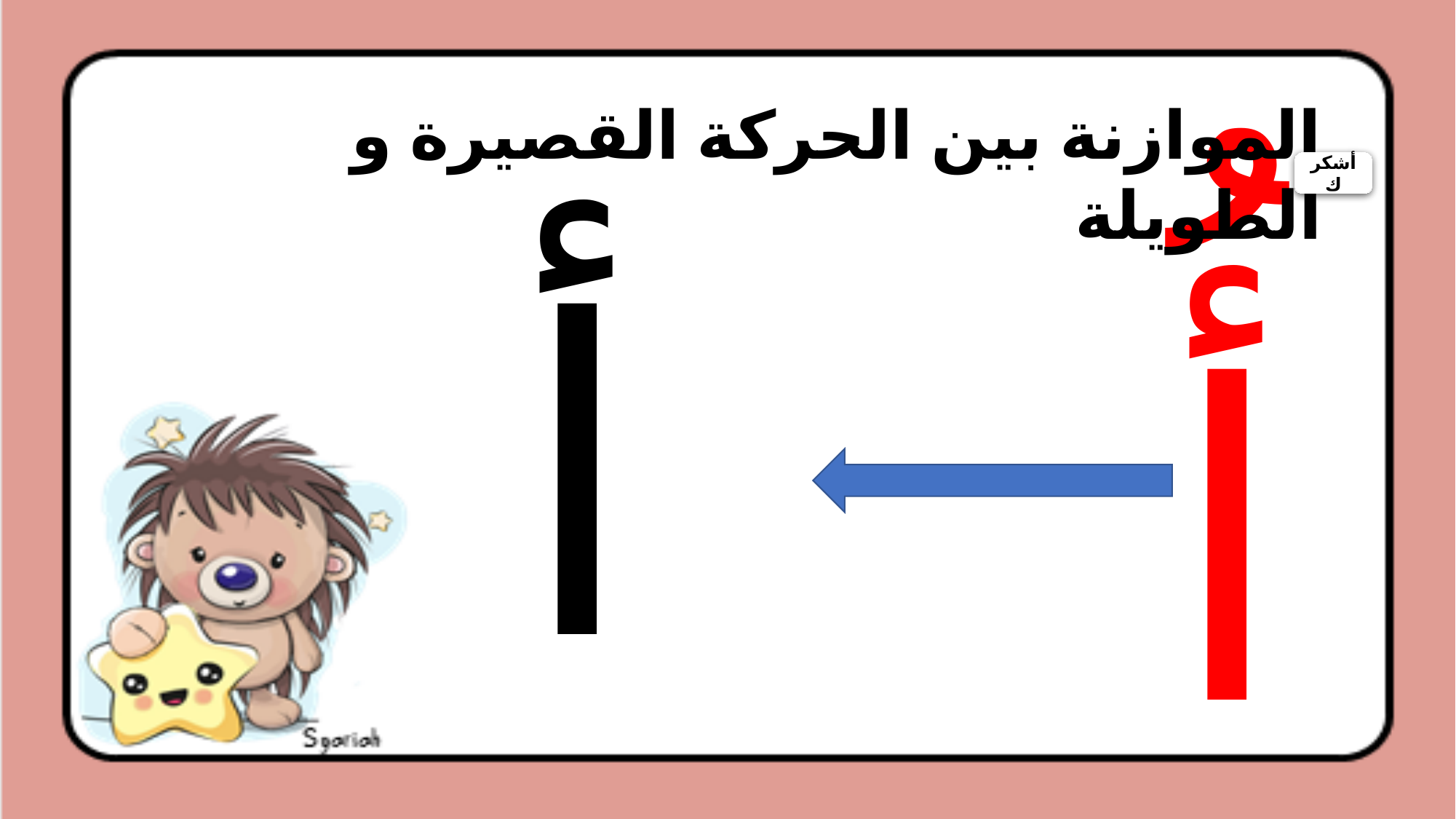

الموازنة بين الحركة القصيرة و الطويلة

أشكرك
أو
أُ